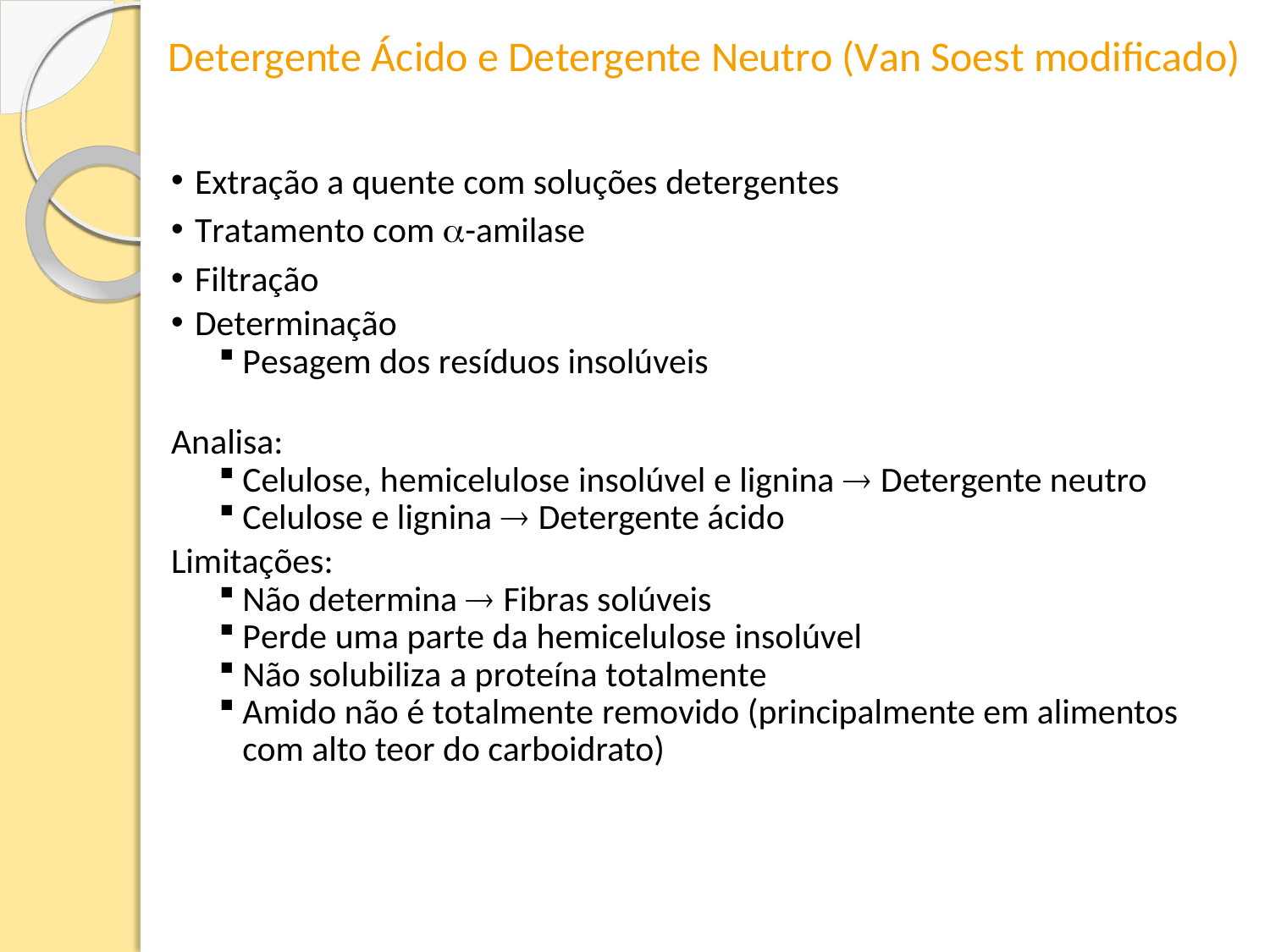

# Detergente Ácido e Detergente Neutro (Van Soest modificado)
Extração a quente com soluções detergentes
Tratamento com α-amilase
Filtração
Determinação
Pesagem dos resíduos insolúveis

Analisa:
Celulose, hemicelulose insolúvel e lignina → Detergente neutro
Celulose e lignina → Detergente ácido
Limitações:
Não determina → Fibras solúveis
Perde uma parte da hemicelulose insolúvel
Não solubiliza a proteína totalmente
Amido não é totalmente removido (principalmente em alimentos com alto teor do carboidrato)